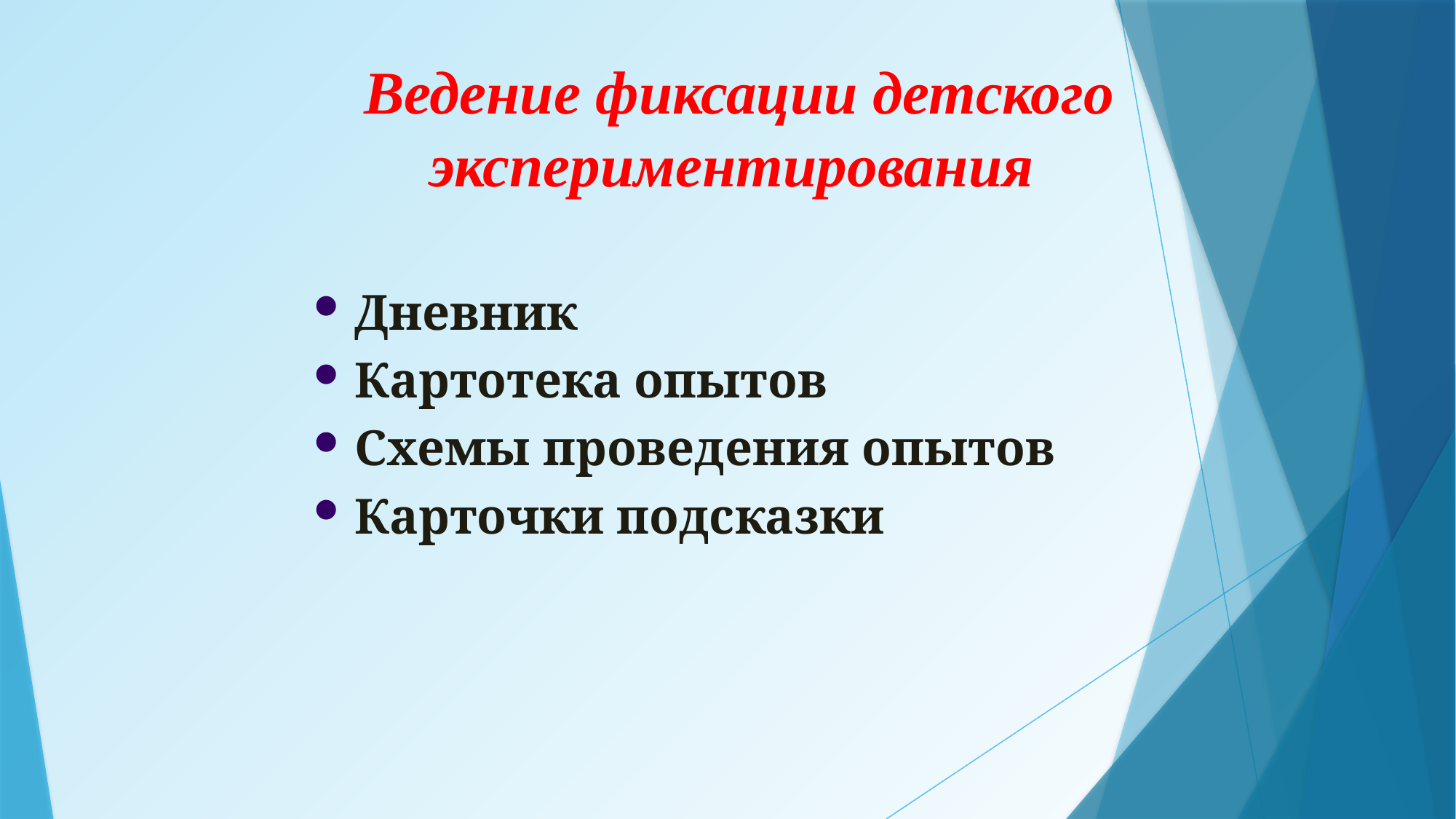

Ведение фиксации детского экспериментирования
Дневник
Картотека опытов
Схемы проведения опытов
Карточки подсказки